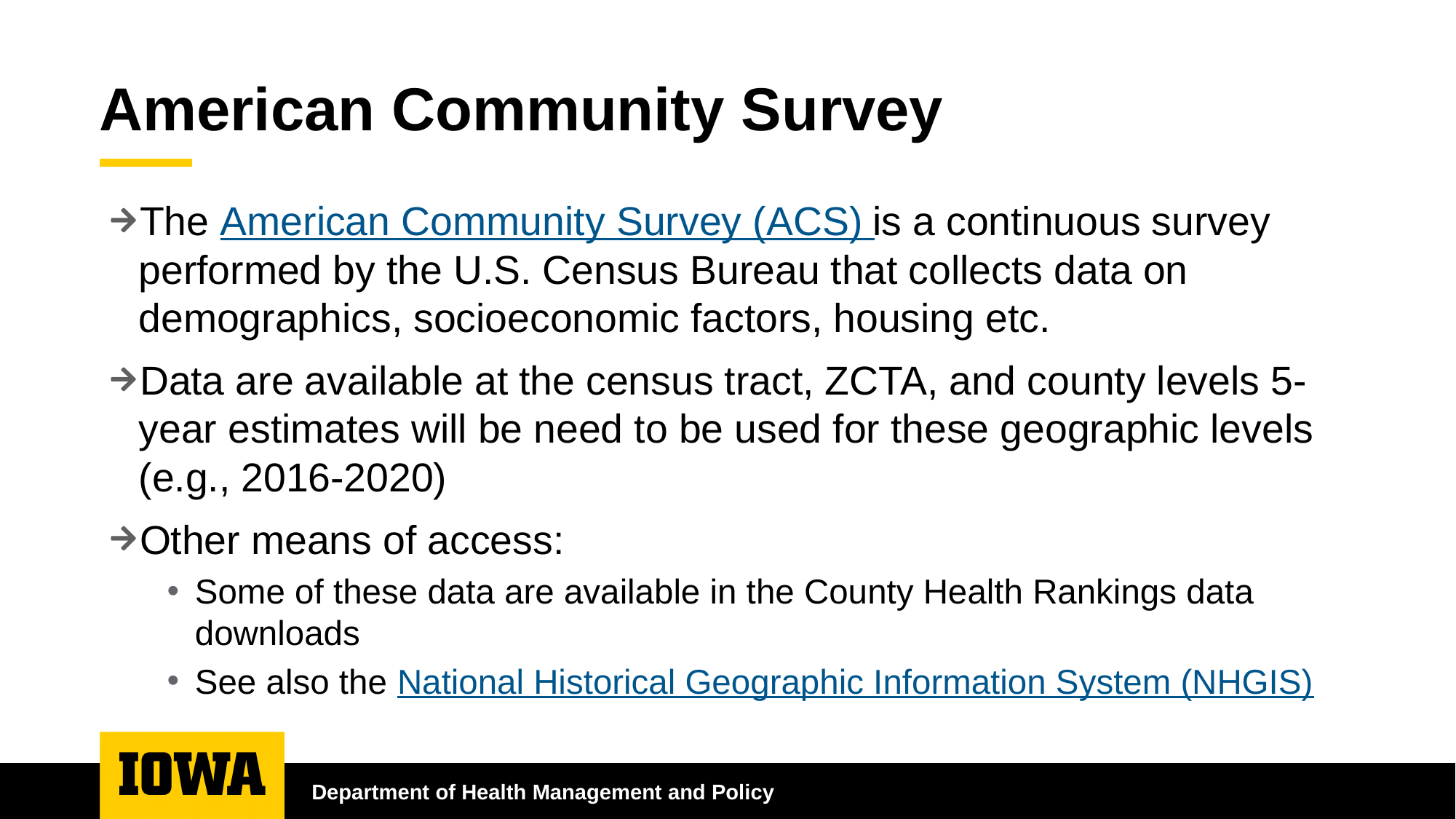

# American Community Survey
The American Community Survey (ACS) is a continuous survey performed by the U.S. Census Bureau that collects data on demographics, socioeconomic factors, housing etc.
Data are available at the census tract, ZCTA, and county levels 5-year estimates will be need to be used for these geographic levels (e.g., 2016-2020)
Other means of access:
Some of these data are available in the County Health Rankings data downloads
See also the National Historical Geographic Information System (NHGIS)
Department of Health Management and Policy